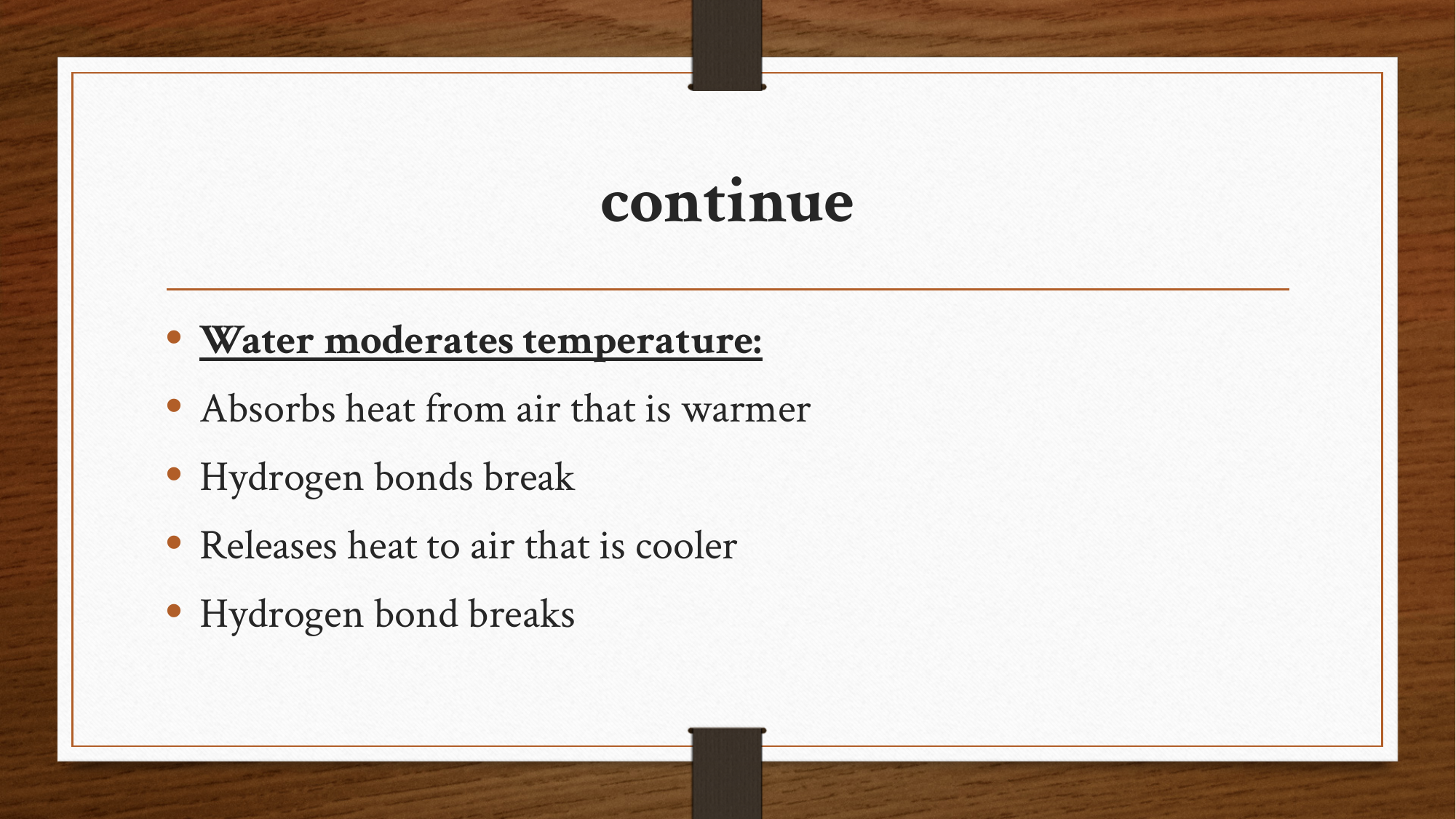

# continue
Water moderates temperature:
Absorbs heat from air that is warmer
Hydrogen bonds break
Releases heat to air that is cooler
Hydrogen bond breaks